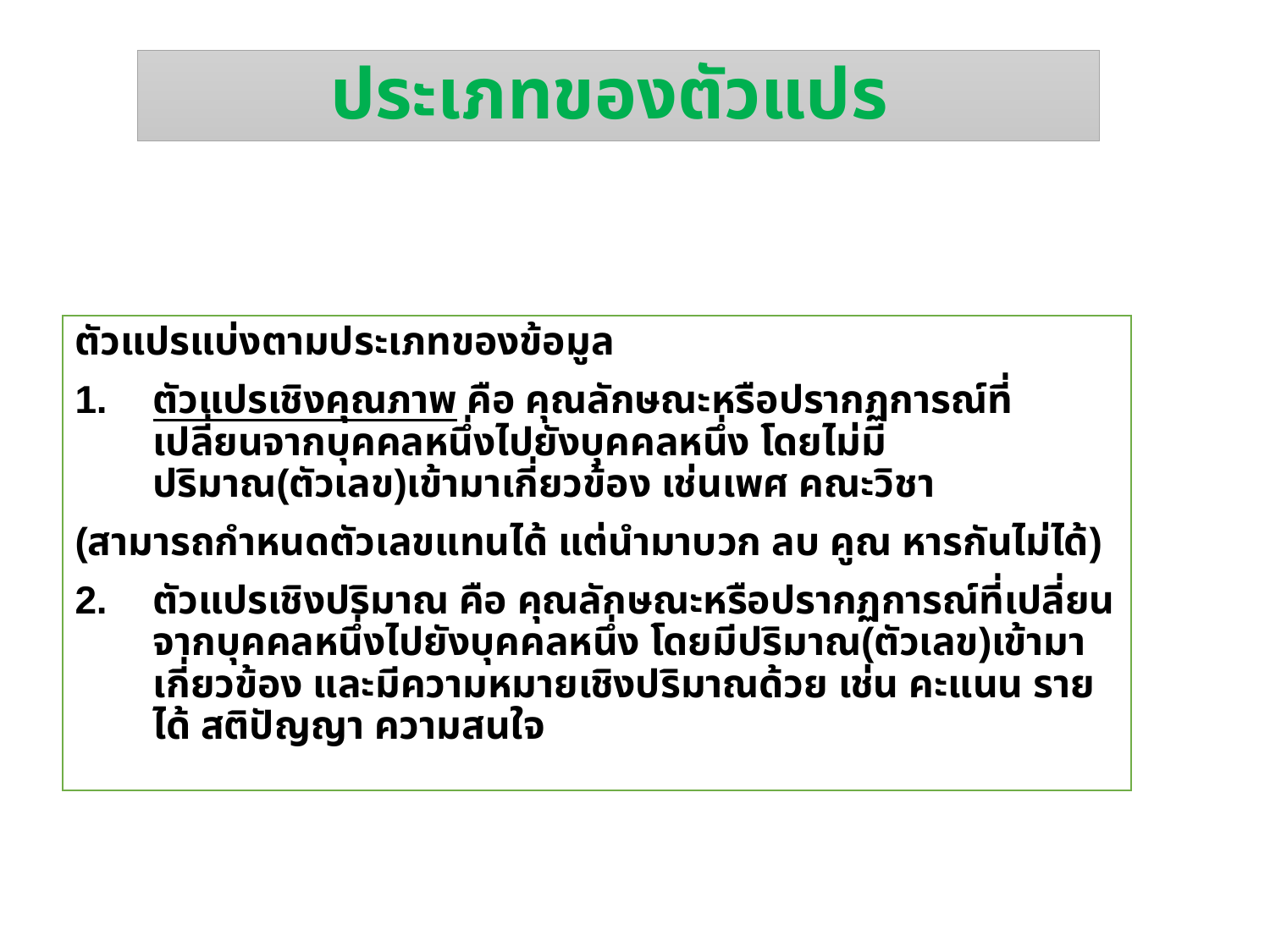

# ประเภทของตัวแปร
ตัวแปรแบ่งตามประเภทของข้อมูล
1.	ตัวแปรเชิงคุณภาพ คือ คุณลักษณะหรือปรากฏการณ์ที่เปลี่ยนจากบุคคลหนึ่งไปยังบุคคลหนึ่ง โดยไม่มีปริมาณ(ตัวเลข)เข้ามาเกี่ยวข้อง เช่นเพศ คณะวิชา
(สามารถกำหนดตัวเลขแทนได้ แต่นำมาบวก ลบ คูณ หารกันไม่ได้)
2.	ตัวแปรเชิงปริมาณ คือ คุณลักษณะหรือปรากฏการณ์ที่เปลี่ยนจากบุคคลหนึ่งไปยังบุคคลหนึ่ง โดยมีปริมาณ(ตัวเลข)เข้ามาเกี่ยวข้อง และมีความหมายเชิงปริมาณด้วย เช่น คะแนน รายได้ สติปัญญา ความสนใจ